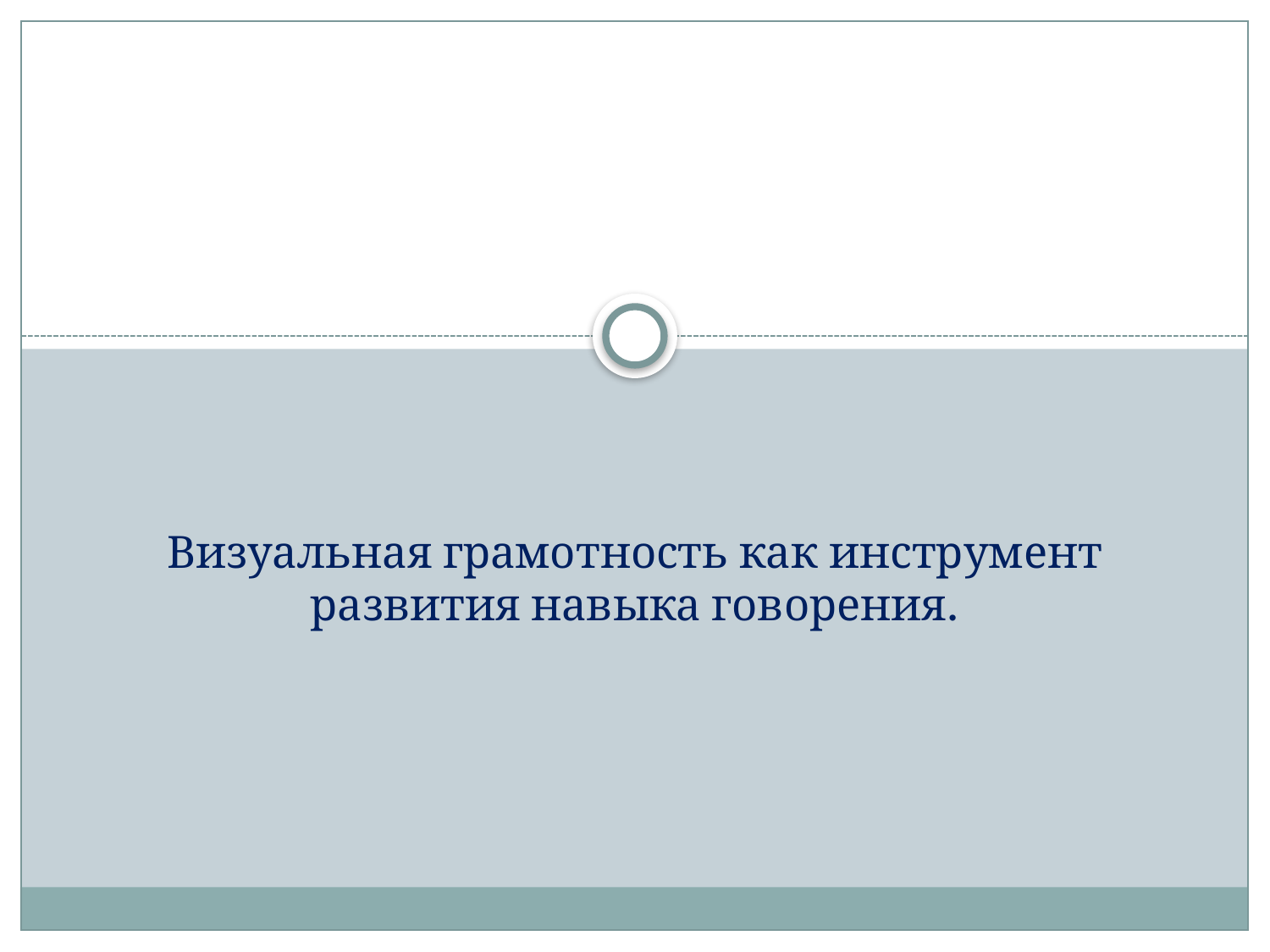

# Визуальная грамотность как инструмент развития навыка говорения.